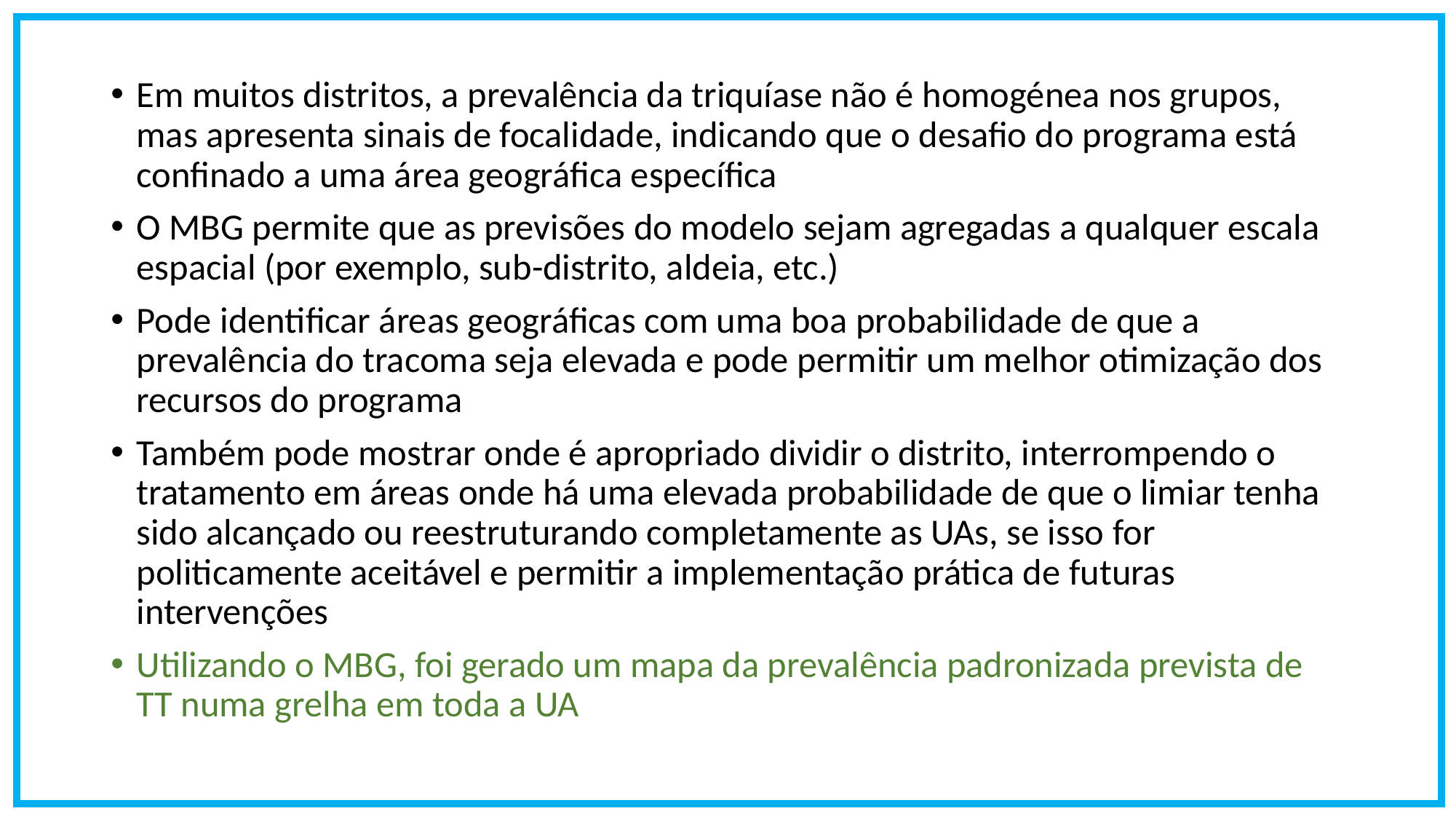

Em muitos distritos, a prevalência da triquíase não é homogénea nos grupos, mas apresenta sinais de focalidade, indicando que o desafio do programa está confinado a uma área geográfica específica
O MBG permite que as previsões do modelo sejam agregadas a qualquer escala espacial (por exemplo, sub-distrito, aldeia, etc.)
Pode identificar áreas geográficas com uma boa probabilidade de que a prevalência do tracoma seja elevada e pode permitir um melhor otimização dos recursos do programa
Também pode mostrar onde é apropriado dividir o distrito, interrompendo o tratamento em áreas onde há uma elevada probabilidade de que o limiar tenha sido alcançado ou reestruturando completamente as UAs, se isso for politicamente aceitável e permitir a implementação prática de futuras intervenções
Utilizando o MBG, foi gerado um mapa da prevalência padronizada prevista de TT numa grelha em toda a UA